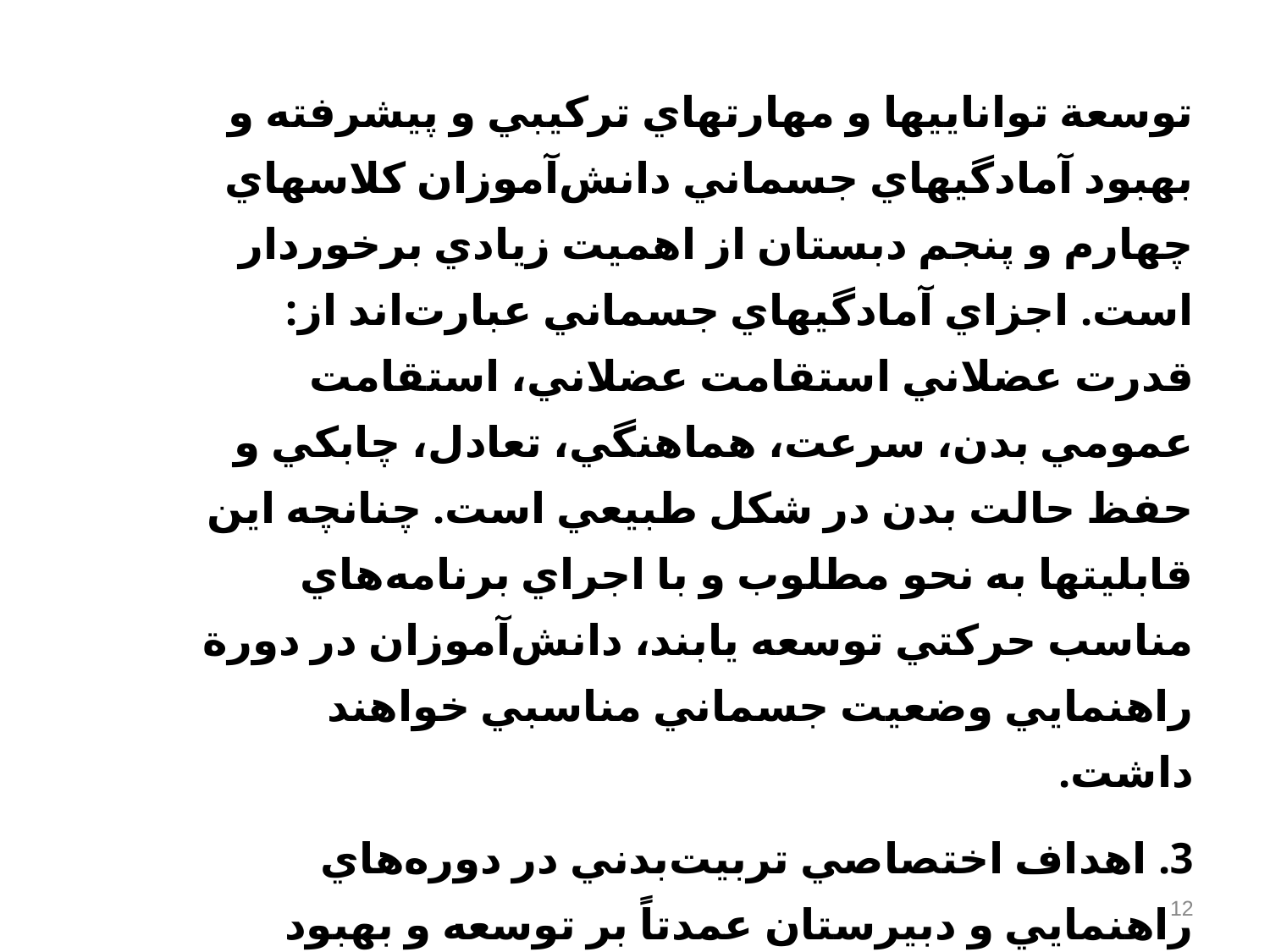

توسعة تواناييها و مهارتهاي تركيبي و پيشرفته و بهبود آمادگيهاي جسماني دانش‌آموزان كلاسهاي چهارم و پنجم دبستان از اهميت زيادي برخوردار است‌. اجزاي آمادگيهاي جسماني عبارت‌اند از: قدرت عضلاني استقامت عضلاني‌، استقامت عمومي بدن‌، سرعت‌، هماهنگي‌، تعادل‌، چابكي و حفظ حالت بدن در شكل طبيعي است‌. چنانچه اين قابليتها به نحو مطلوب و با اجراي برنامه‌هاي مناسب حركتي توسعه يابند، دانش‌آموزان در دورة راهنمايي وضعيت جسماني مناسبي خواهند داشت‌.
3. اهداف اختصاصي تربيت‌بدني در دوره‌هاي راهنمايي و دبيرستان عمدتاً بر توسعه و بهبود مهارتهاي ورزشي استوار است‌. دوران نوجواني و جواني مناسبترين زمان براي يادگيري و توسعة مهارتهاي ورزشي است‌. بنابراين در برنامة آموزش تربيت‌بدني در مدارس راهنمايي و متوسطه با توجه به نيازها و علايق دانش‌آموزان بايد آموزش اين‌گونه مهارتها مورد توجه قرار گيرد.
12